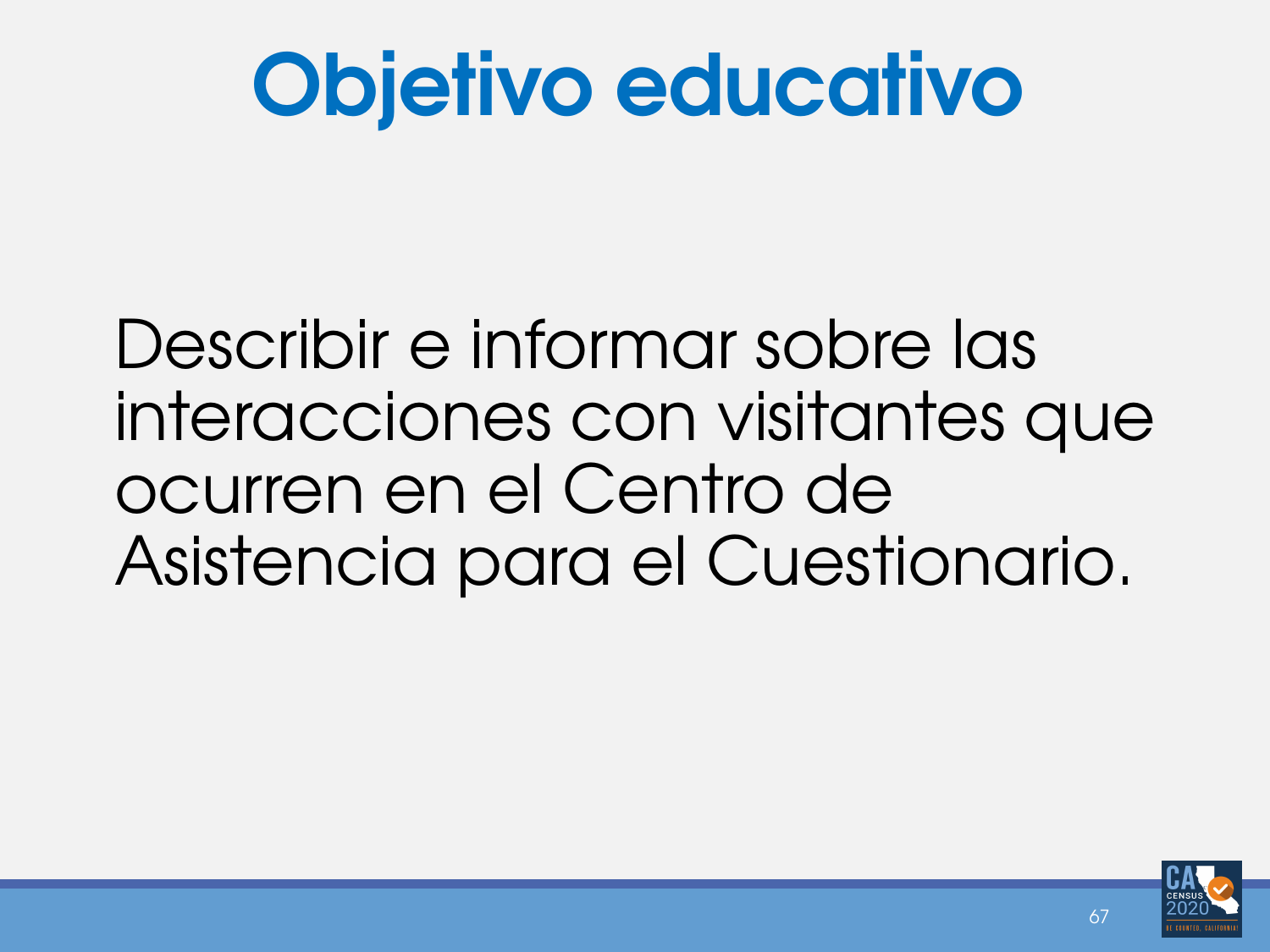

# Objetivo educativo
Describir e informar sobre las interacciones con visitantes que ocurren en el Centro de Asistencia para el Cuestionario.
67